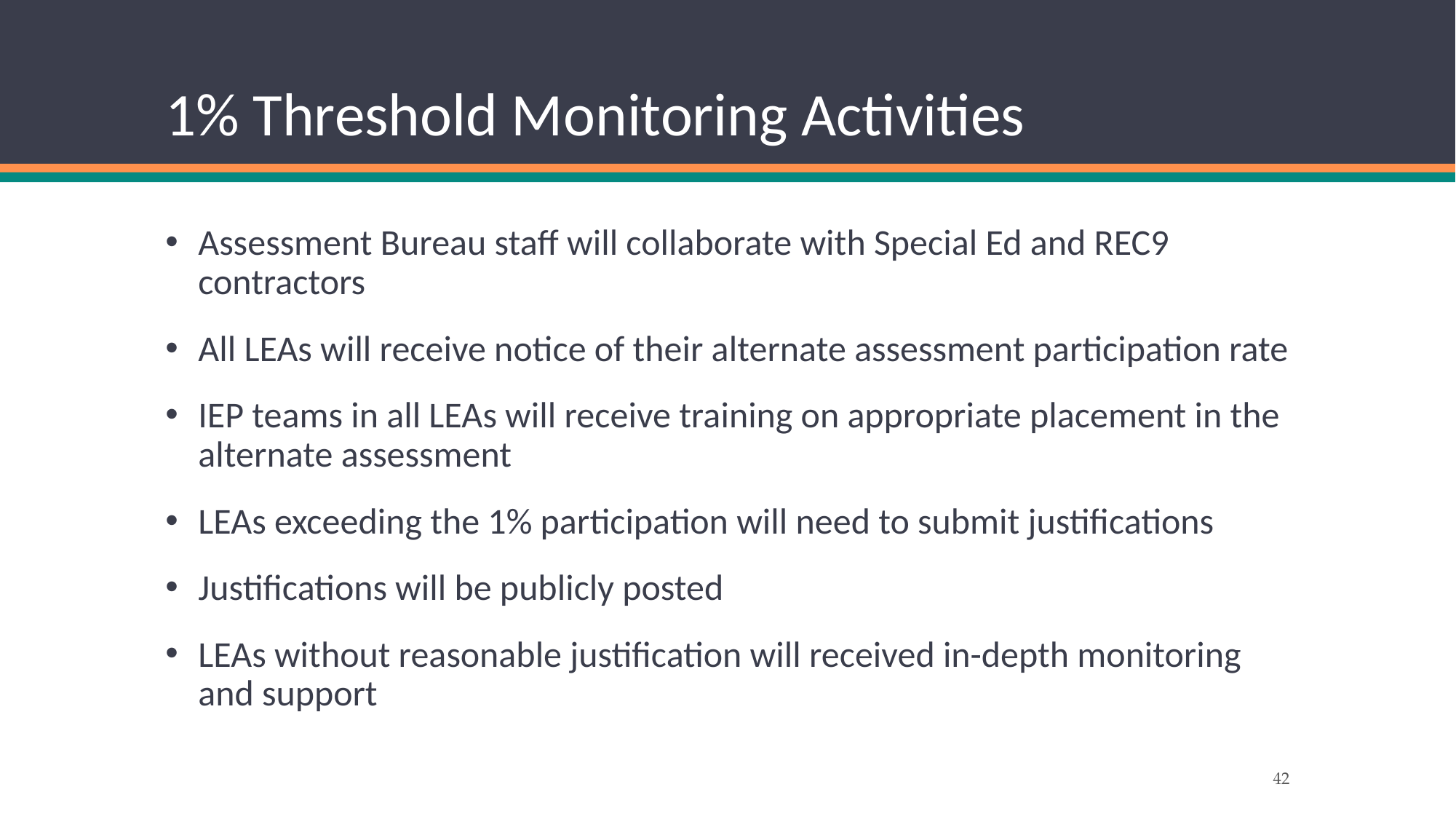

# 1% Threshold Monitoring Activities
Assessment Bureau staff will collaborate with Special Ed and REC9 contractors
All LEAs will receive notice of their alternate assessment participation rate
IEP teams in all LEAs will receive training on appropriate placement in the alternate assessment
LEAs exceeding the 1% participation will need to submit justifications
Justifications will be publicly posted
LEAs without reasonable justification will received in-depth monitoring and support

42